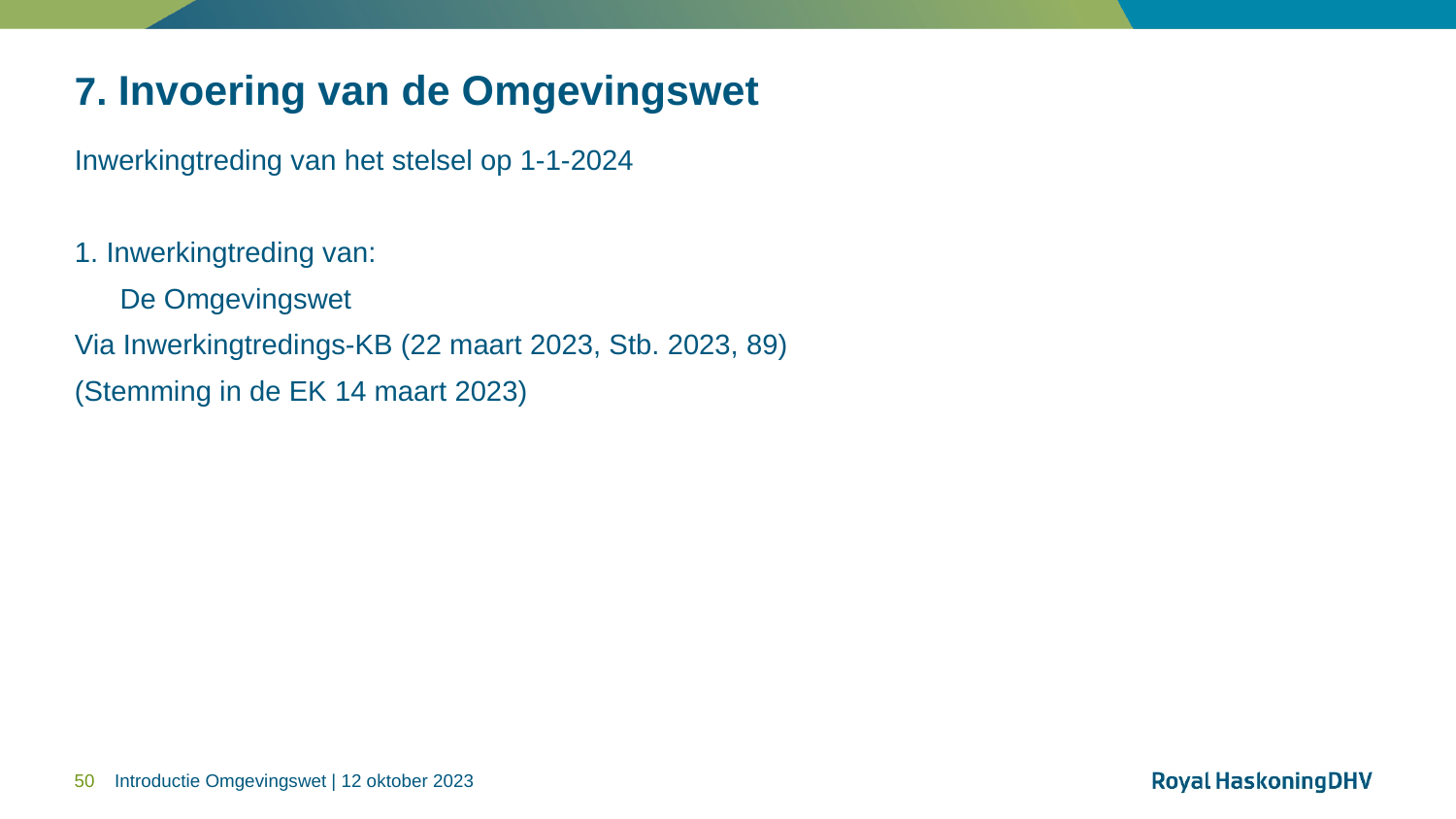

# 7. Invoering van de Omgevingswet
Inwerkingtreding van het stelsel op 1-1-2024

1. Inwerkingtreding van:
De Omgevingswet
Via Inwerkingtredings-KB (22 maart 2023, Stb. 2023, 89)
(Stemming in de EK 14 maart 2023)
50